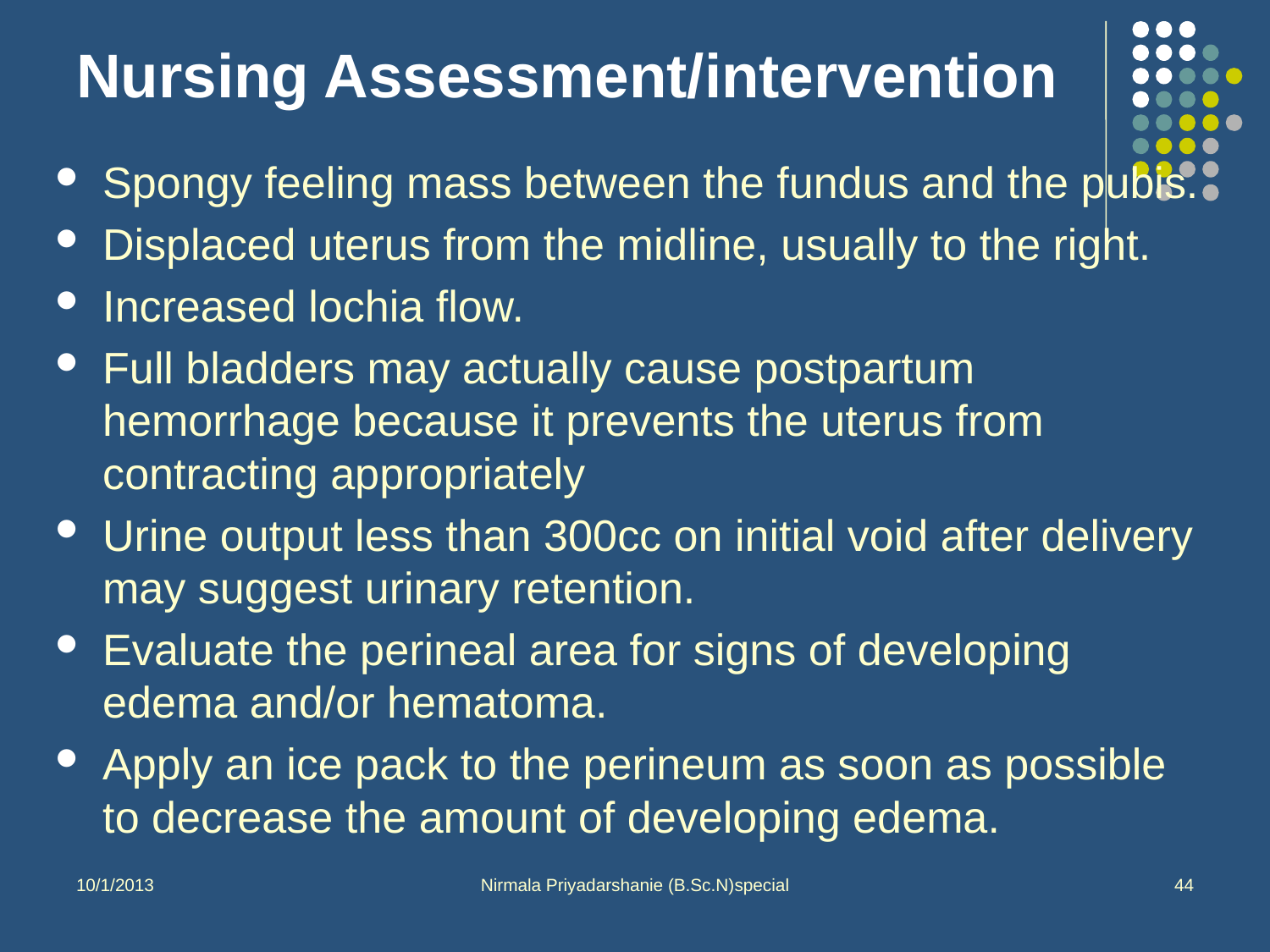

# Nursing Assessment/intervention
Spongy feeling mass between the fundus and the pubis.
Displaced uterus from the midline, usually to the right.
Increased lochia flow.
Full bladders may actually cause postpartum hemorrhage because it prevents the uterus from contracting appropriately
Urine output less than 300cc on initial void after delivery may suggest urinary retention.
Evaluate the perineal area for signs of developing edema and/or hematoma.
Apply an ice pack to the perineum as soon as possible to decrease the amount of developing edema.
10/1/2013
Nirmala Priyadarshanie (B.Sc.N)special
44